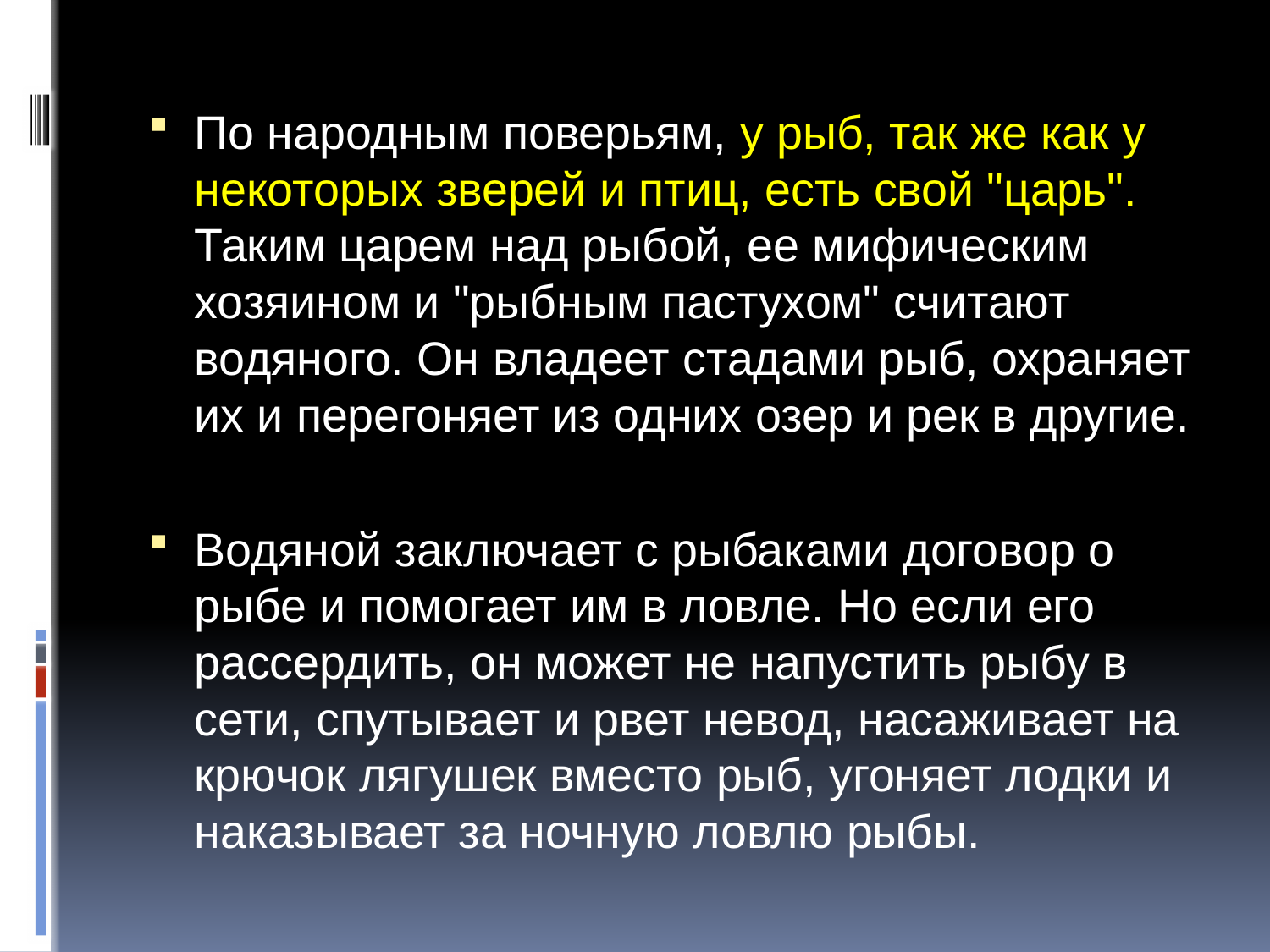

По народным поверьям, у рыб, так же как у некоторых зверей и птиц, есть свой "царь". Таким царем над рыбой, ее мифическим хозяином и "рыбным пастухом" считают водяного. Он владеет стадами рыб, охраняет их и перегоняет из одних озер и рек в другие.

Водяной заключает с рыбаками договор о рыбе и помогает им в ловле. Но если его рассердить, он может не напустить рыбу в сети, спутывает и рвет невод, насаживает на крючок лягушек вместо рыб, угоняет лодки и наказывает за ночную ловлю рыбы.